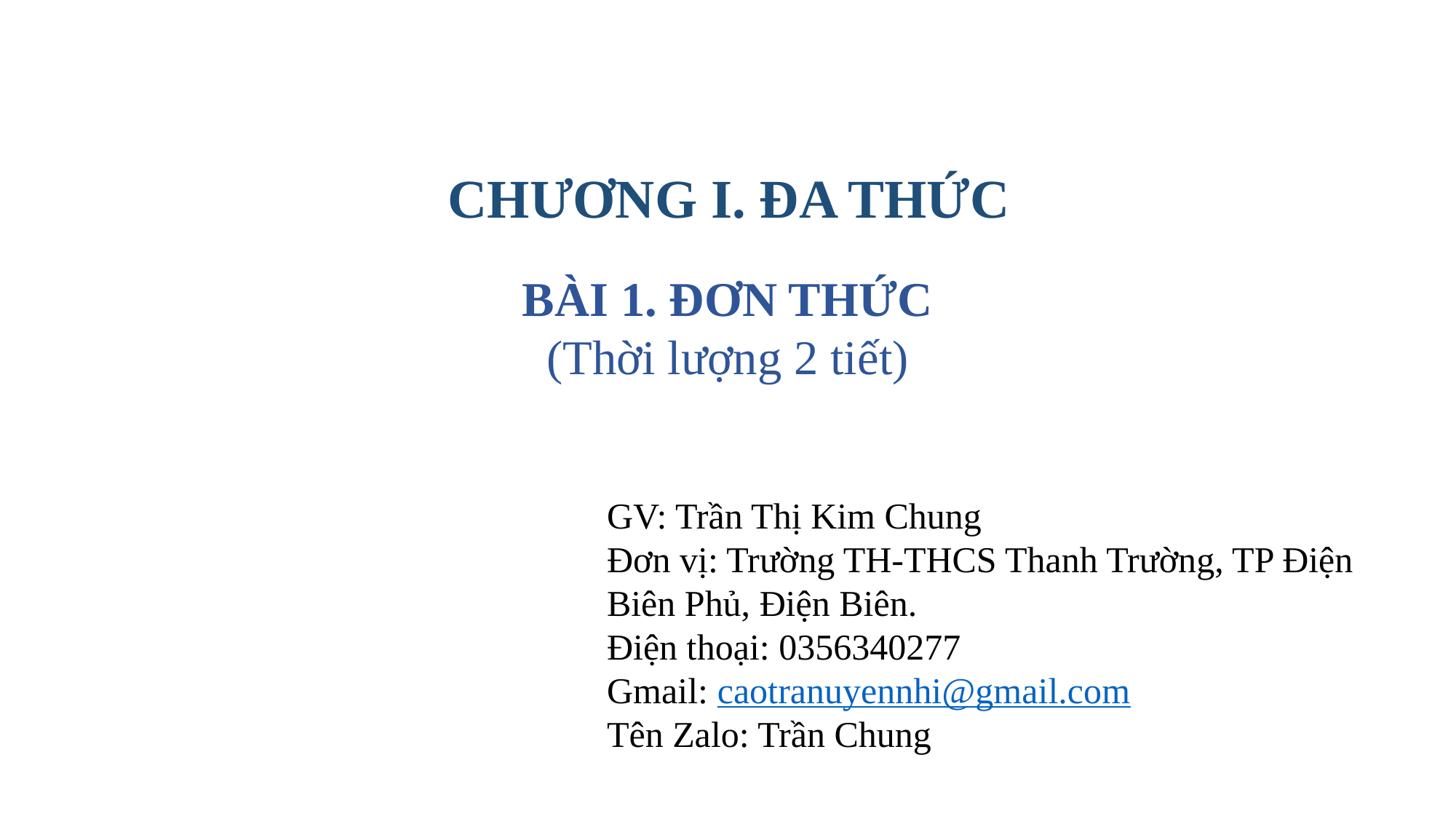

CHƯƠNG I. ĐA THỨC
BÀI 1. ĐƠN THỨC
  (Thời lượng 2 tiết)
GV: Trần Thị Kim Chung
Đơn vị: Trường TH-THCS Thanh Trường, TP Điện Biên Phủ, Điện Biên.
Điện thoại: 0356340277
Gmail: caotranuyennhi@gmail.com
Tên Zalo: Trần Chung